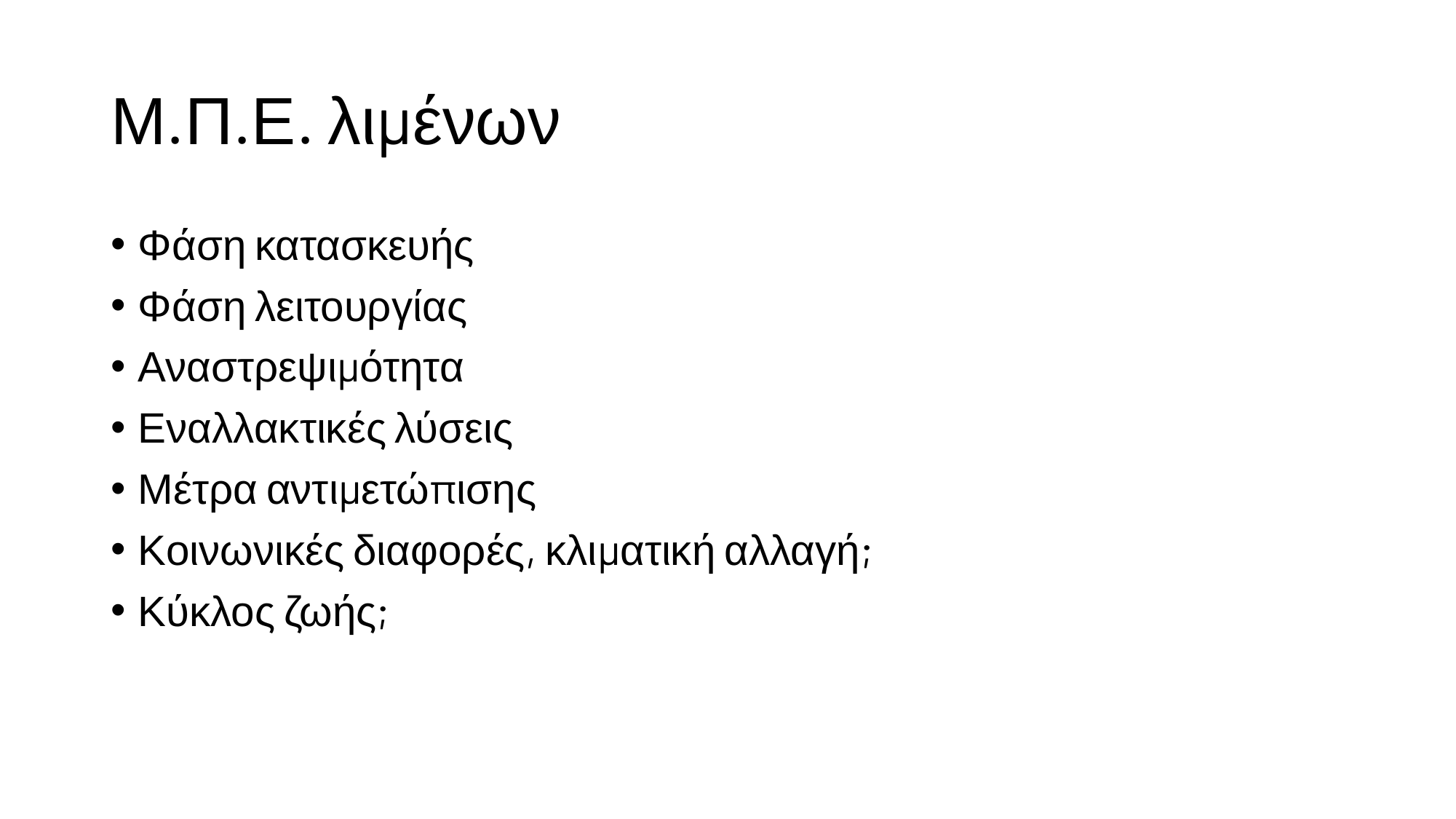

# Μ.Π.Ε. λιμένων
Φάση κατασκευής
Φάση λειτουργίας
Αναστρεψιμότητα
Εναλλακτικές λύσεις
Μέτρα αντιμετώπισης
Κοινωνικές διαφορές, κλιματική αλλαγή;
Κύκλος ζωής;